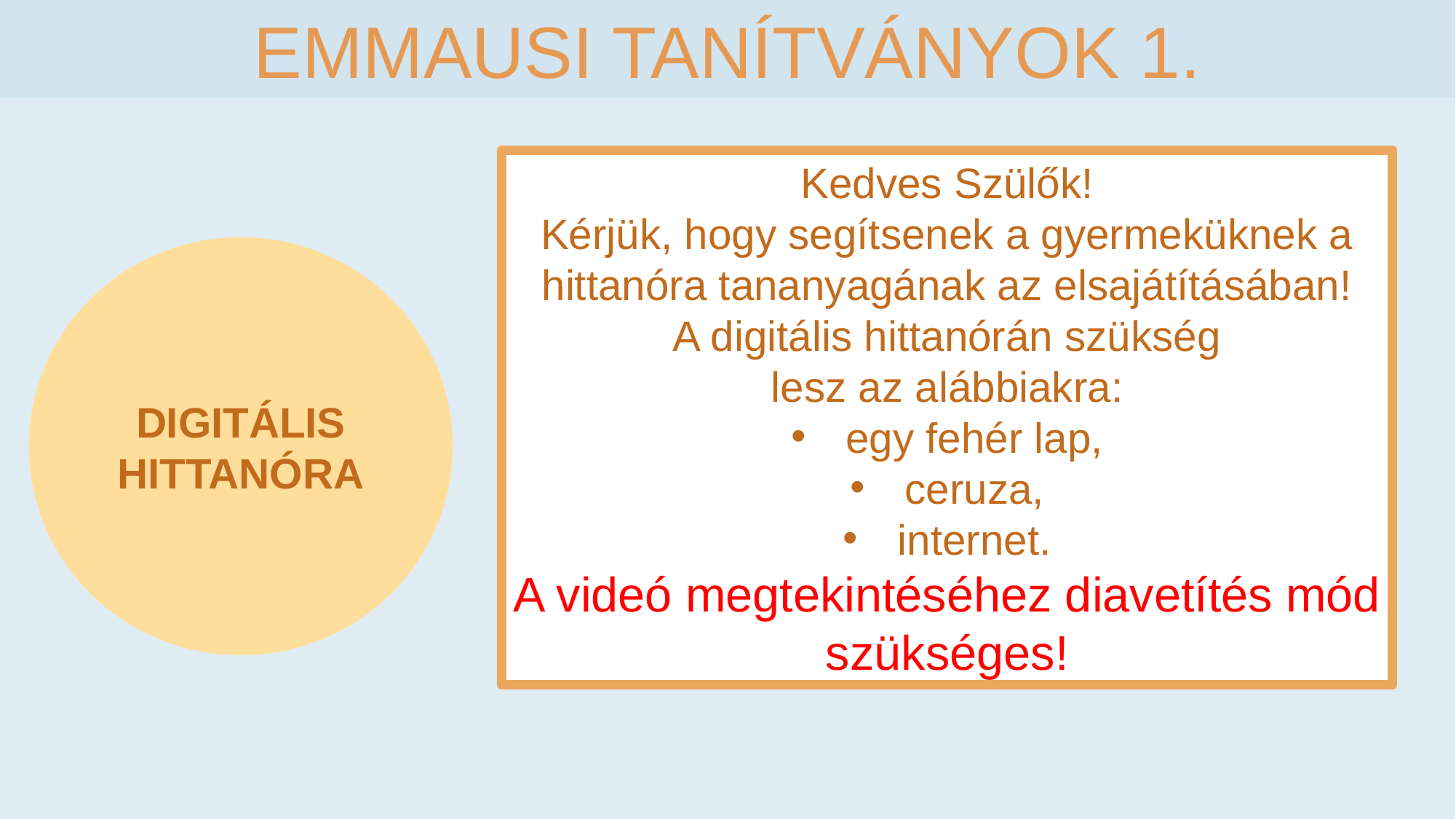

EMMAUSI TANÍTVÁNYOK 1.
Kedves Szülők!
Kérjük, hogy segítsenek a gyermeküknek a hittanóra tananyagának az elsajátításában!
A digitális hittanórán szükség
lesz az alábbiakra:
egy fehér lap,
ceruza,
internet.
A videó megtekintéséhez diavetítés mód szükséges!

DIGITÁLIS HITTANÓRA